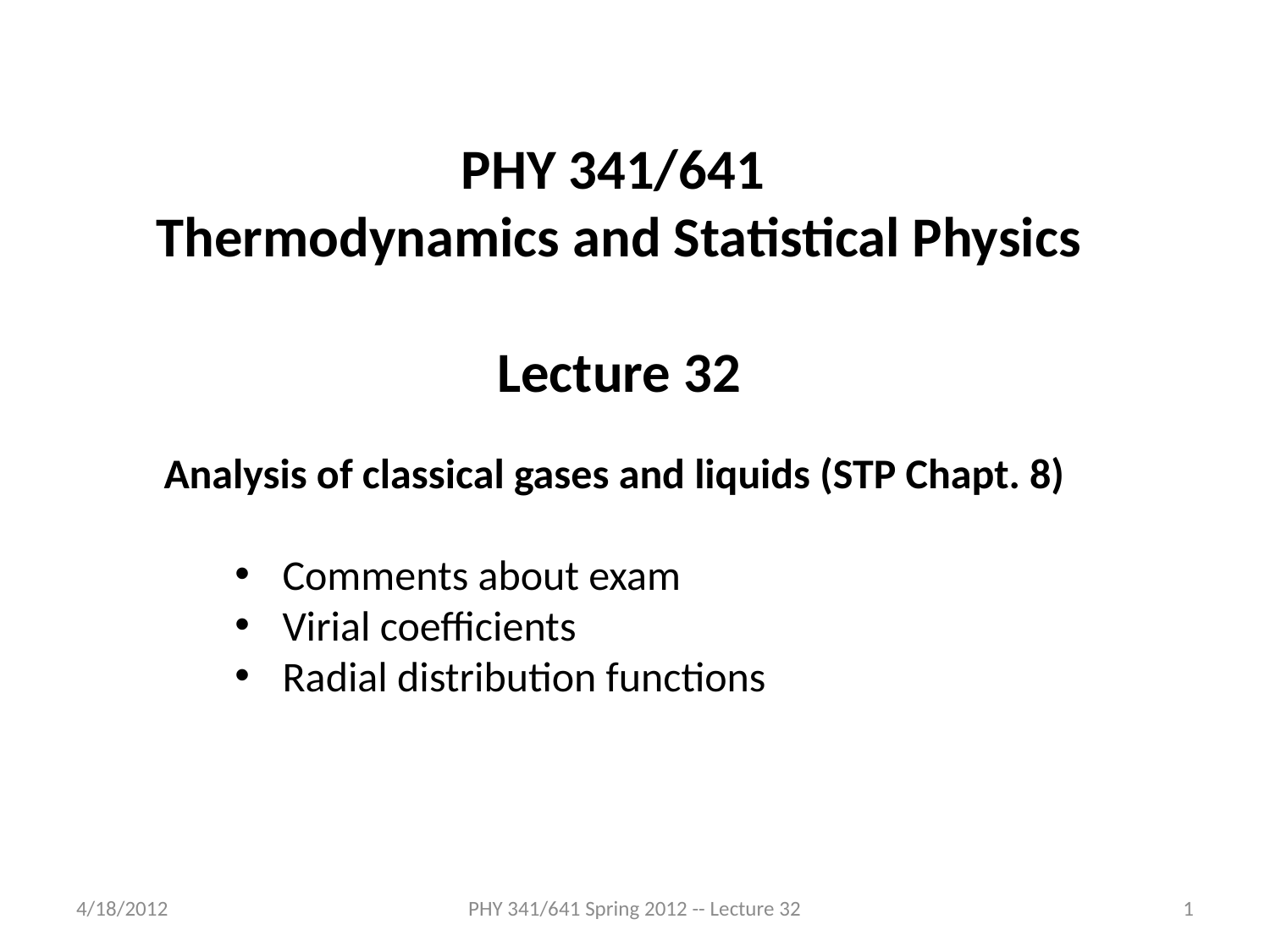

PHY 341/641
Thermodynamics and Statistical Physics

Lecture 32

Analysis of classical gases and liquids (STP Chapt. 8)

Comments about exam
Virial coefficients
Radial distribution functions

4/18/2012
PHY 341/641 Spring 2012 -- Lecture 32
1